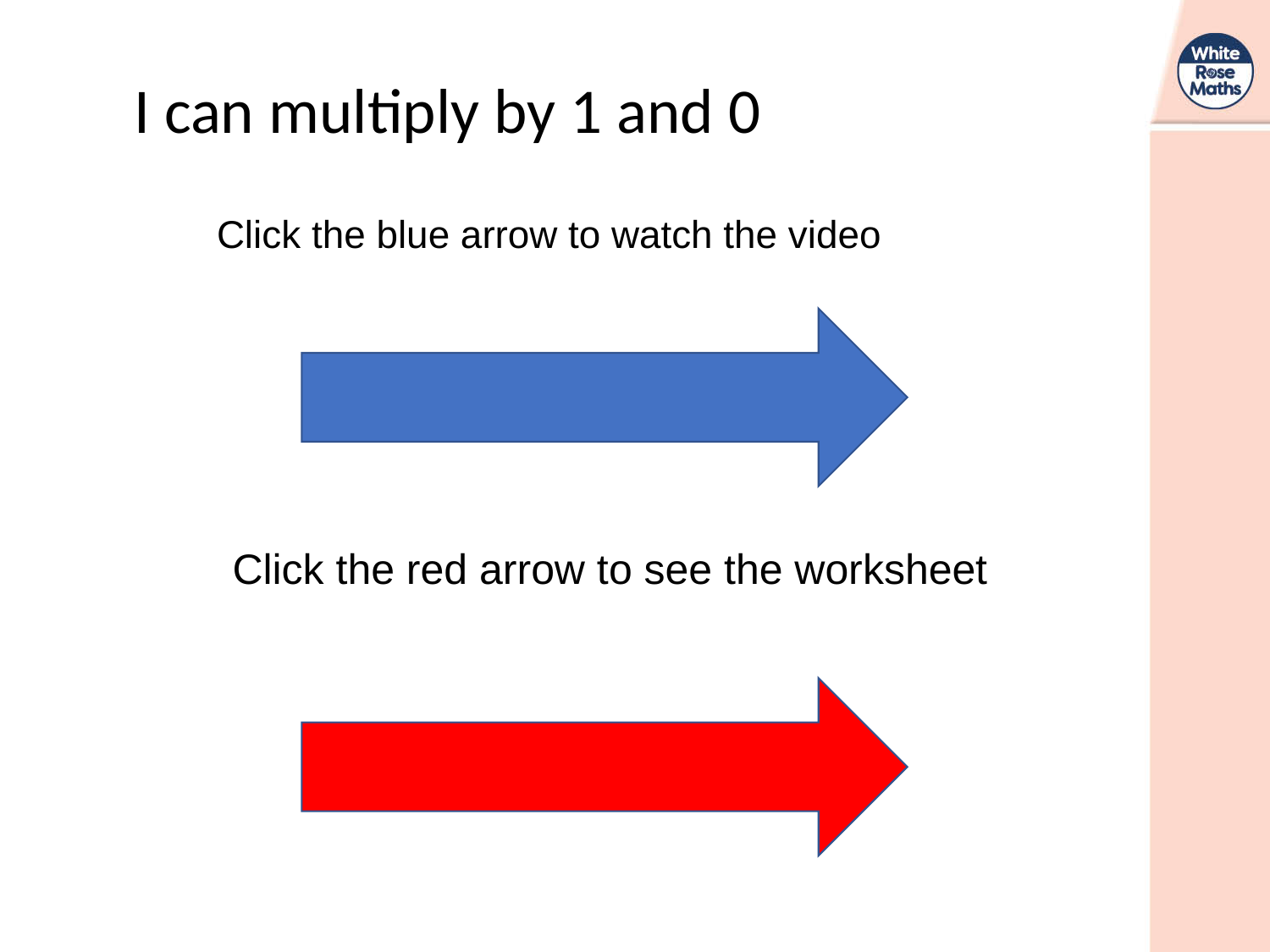

I can multiply by 1 and 0
Click the blue arrow to watch the video

Click the red arrow to see the worksheet